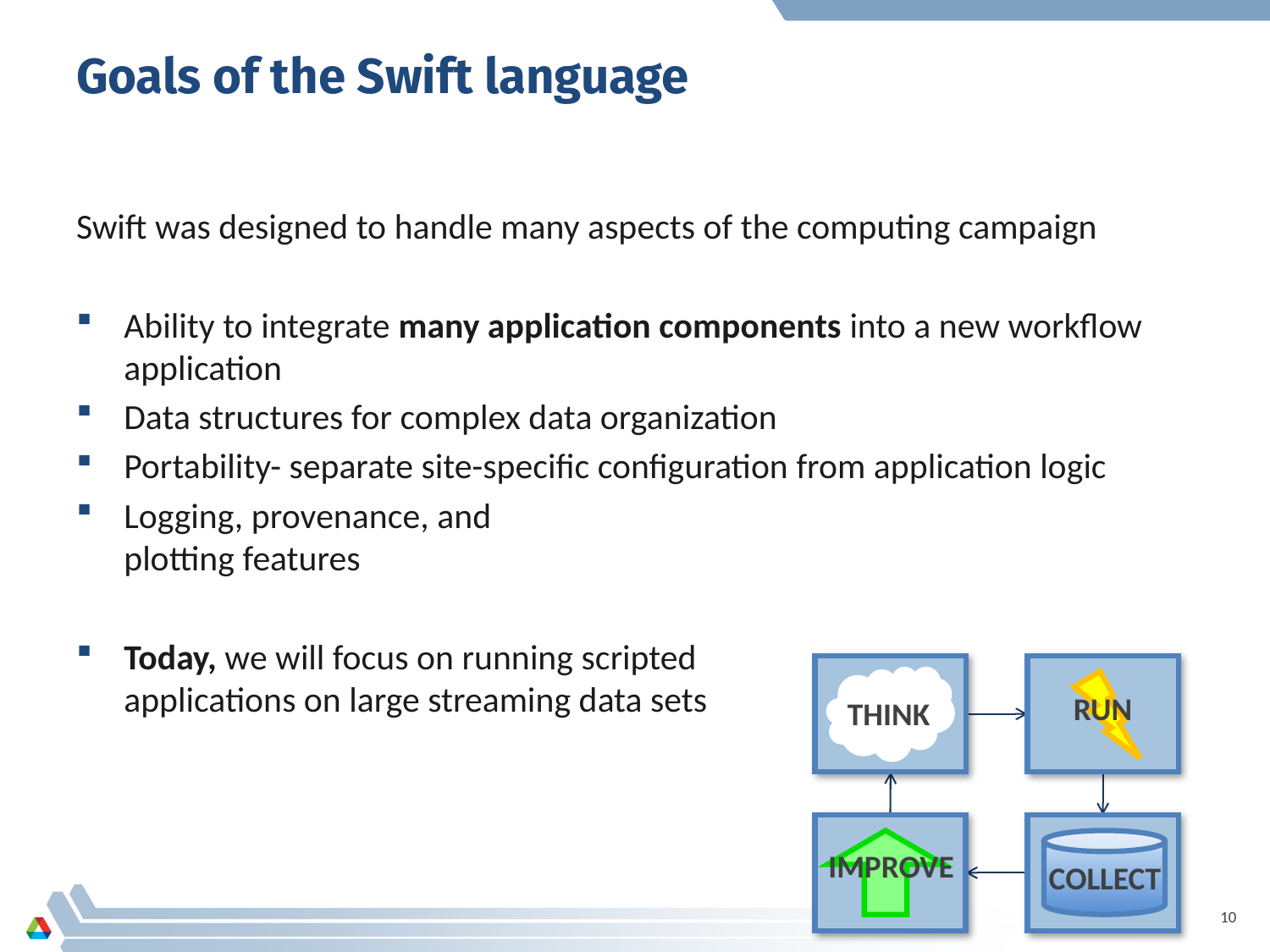

# Goals of the Swift language

Swift was designed to handle many aspects of the computing campaign

Ability to integrate many application components into a new workflow application
Data structures for complex data organization
Portability- separate site-specific configuration from application logic
Logging, provenance, and
plotting features

Today, we will focus on running scripted
applications on large streaming data sets

THINK

RUN

IMPROVE

COLLECT
10